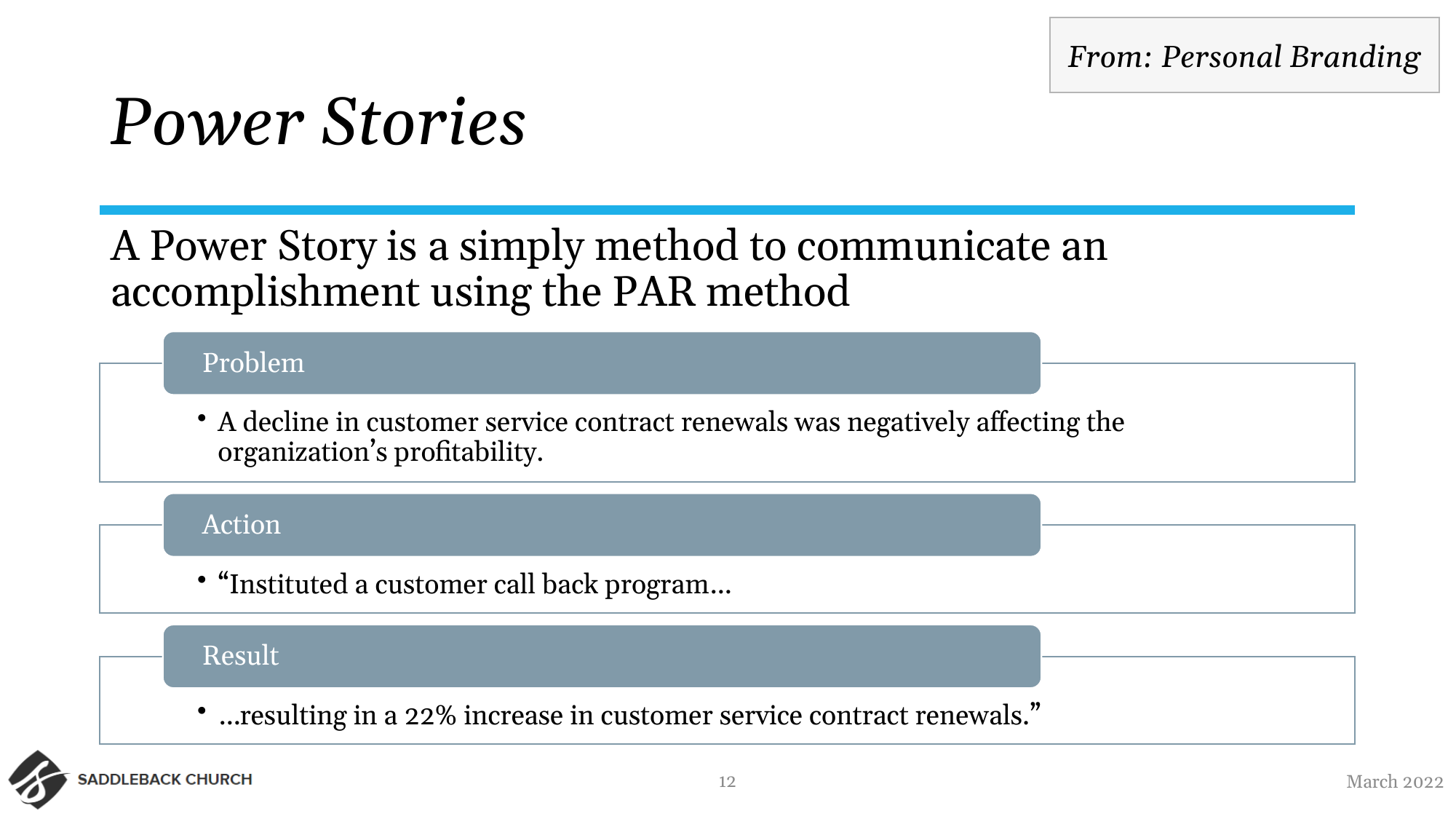

From: Personal Branding
# Power Stories
A Power Story is a simply method to communicate an accomplishment using the PAR method
A decline in customer service contract renewals was negatively affecting the organization’s profitability.
Problem
“Instituted a customer call back program…
Action
…resulting in a 22% increase in customer service contract renewals.”
Result
12
March 2022